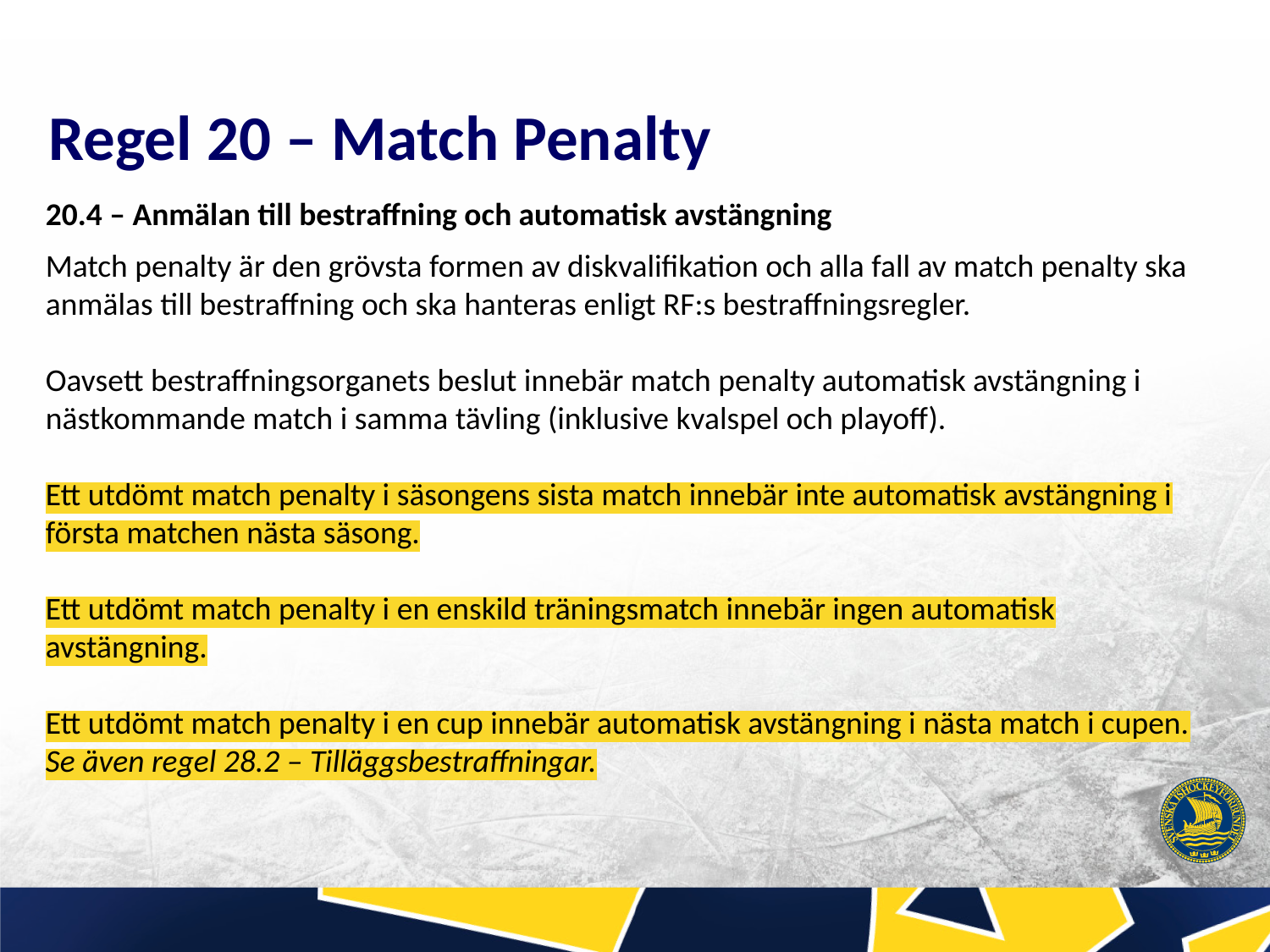

# Regel 20 – Match Penalty
20.4 – Anmälan till bestraffning och automatisk avstängning
Match penalty är den grövsta formen av diskvalifikation och alla fall av match penalty ska anmälas till bestraffning och ska hanteras enligt RF:s bestraffningsregler.

Oavsett bestraffningsorganets beslut innebär match penalty automatisk avstängning i nästkommande match i samma tävling (inklusive kvalspel och playoff).

Ett utdömt match penalty i säsongens sista match innebär inte automatisk avstängning i första matchen nästa säsong.

Ett utdömt match penalty i en enskild träningsmatch innebär ingen automatisk avstängning.

Ett utdömt match penalty i en cup innebär automatisk avstängning i nästa match i cupen.
Se även regel 28.2 – Tilläggsbestraffningar.